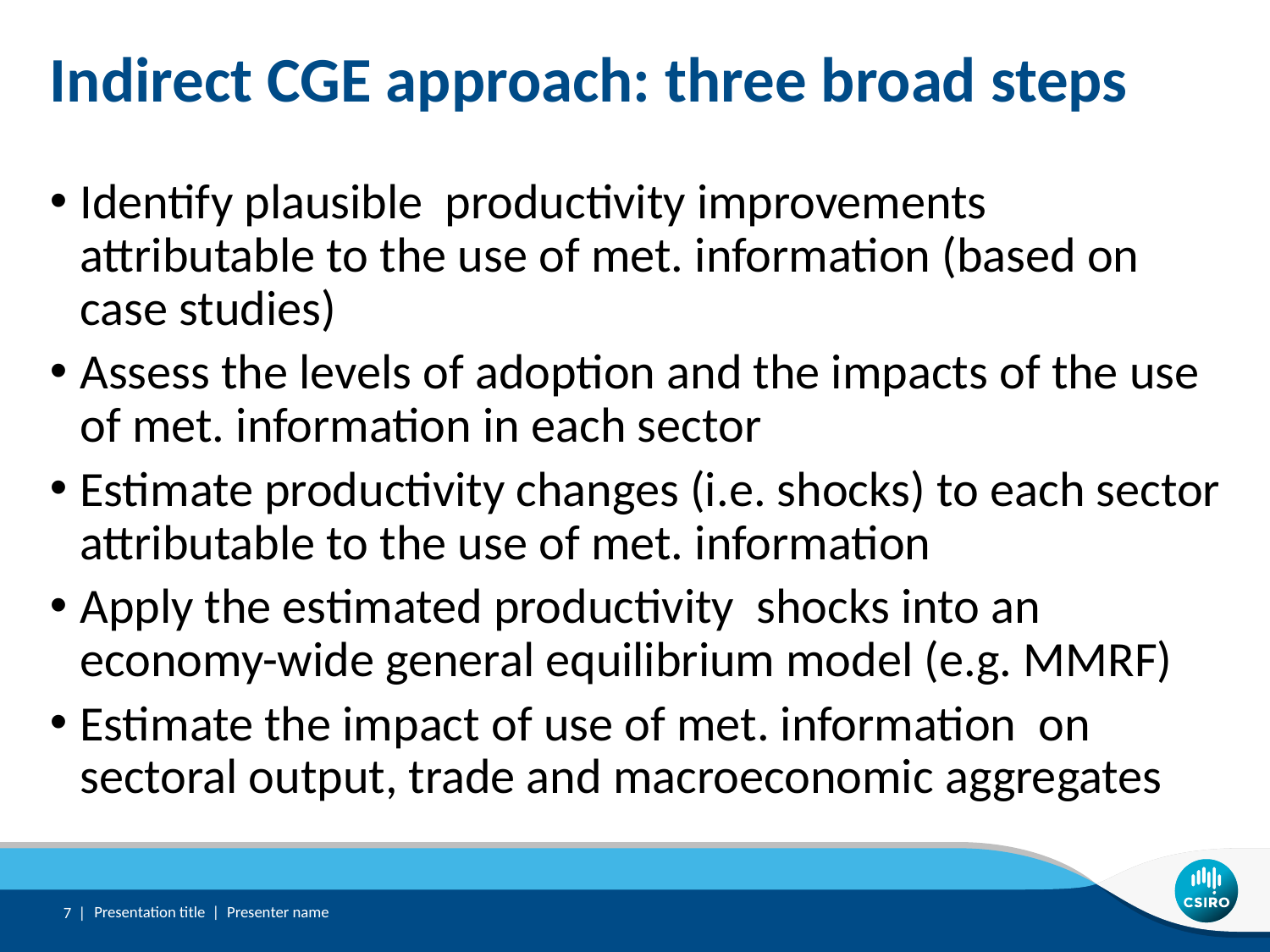

# Indirect CGE approach: three broad steps
Identify plausible  productivity improvements attributable to the use of met. information (based on case studies)
Assess the levels of adoption and the impacts of the use of met. information in each sector
Estimate productivity changes (i.e. shocks) to each sector attributable to the use of met. information
Apply the estimated productivity  shocks into an economy-wide general equilibrium model (e.g. MMRF)
Estimate the impact of use of met. information  on sectoral output, trade and macroeconomic aggregates
7  |
Presentation title  |  Presenter name